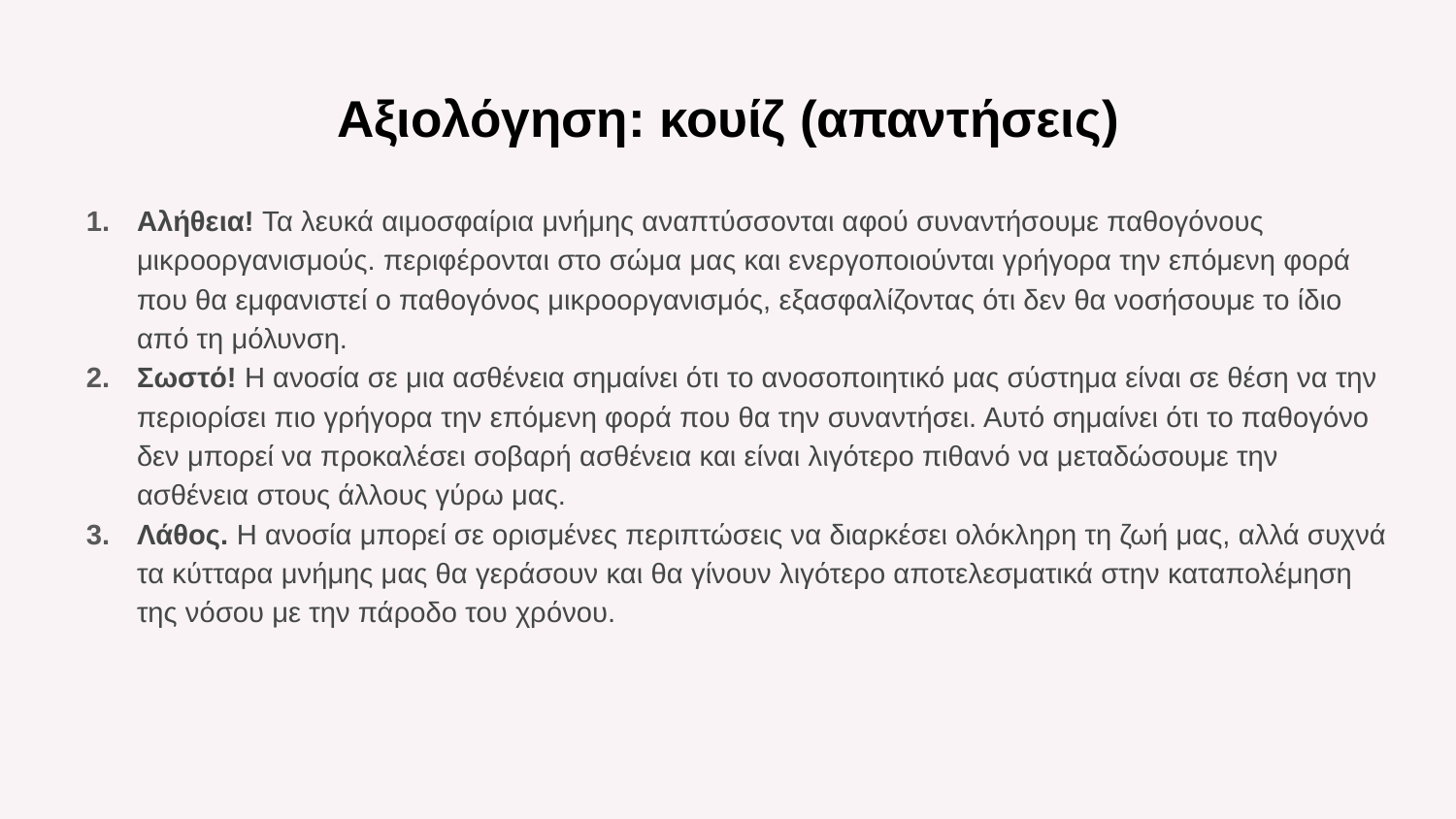

# Αξιολόγηση: κουίζ (απαντήσεις)
Αλήθεια! Τα λευκά αιμοσφαίρια μνήμης αναπτύσσονται αφού συναντήσουμε παθογόνους μικροοργανισμούς. περιφέρονται στο σώμα μας και ενεργοποιούνται γρήγορα την επόμενη φορά που θα εμφανιστεί ο παθογόνος μικροοργανισμός, εξασφαλίζοντας ότι δεν θα νοσήσουμε το ίδιο από τη μόλυνση.
Σωστό! Η ανοσία σε μια ασθένεια σημαίνει ότι το ανοσοποιητικό μας σύστημα είναι σε θέση να την περιορίσει πιο γρήγορα την επόμενη φορά που θα την συναντήσει. Αυτό σημαίνει ότι το παθογόνο δεν μπορεί να προκαλέσει σοβαρή ασθένεια και είναι λιγότερο πιθανό να μεταδώσουμε την ασθένεια στους άλλους γύρω μας.
Λάθος. Η ανοσία μπορεί σε ορισμένες περιπτώσεις να διαρκέσει ολόκληρη τη ζωή μας, αλλά συχνά τα κύτταρα μνήμης μας θα γεράσουν και θα γίνουν λιγότερο αποτελεσματικά στην καταπολέμηση της νόσου με την πάροδο του χρόνου.